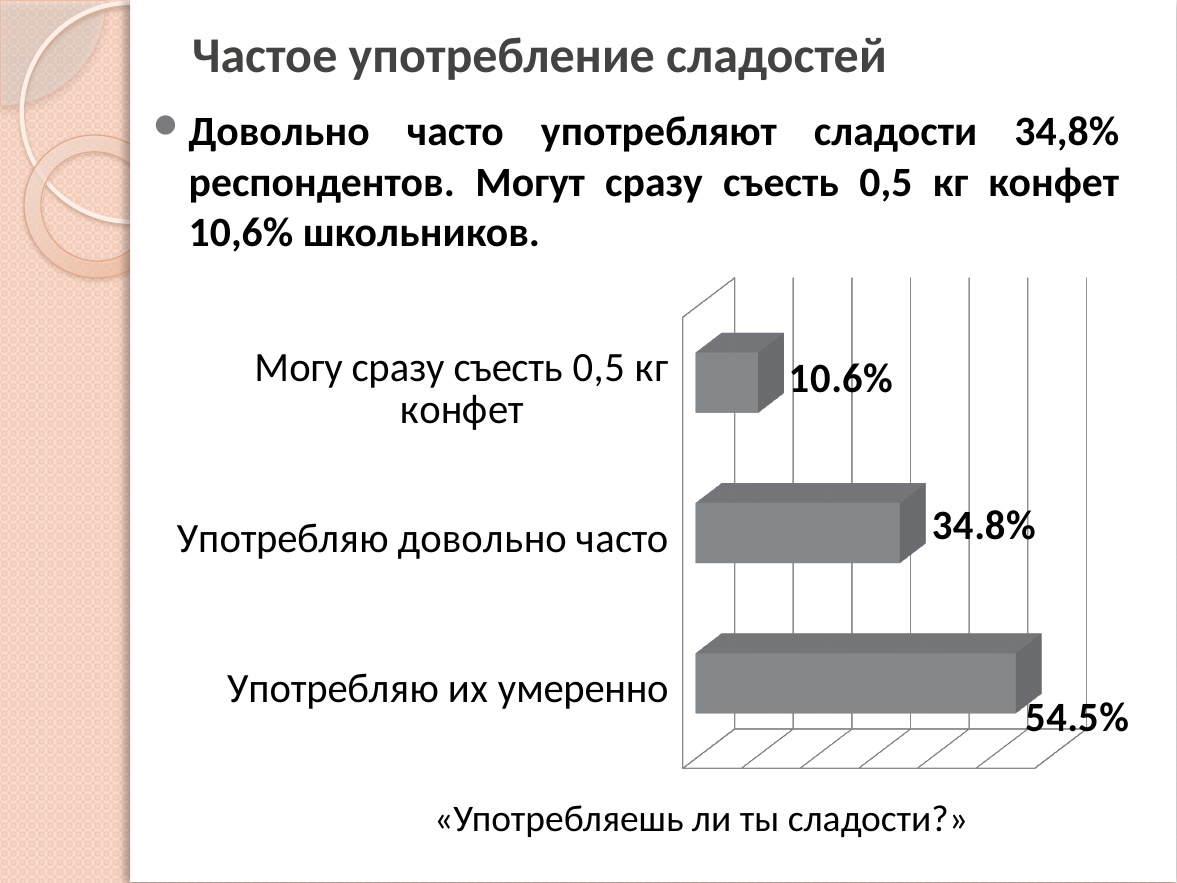

# Частое употребление сладостей
Довольно часто употребляют сладости 34,8% респондентов. Могут сразу съесть 0,5 кг конфет 10,6% школьников.

[unsupported chart]

«Употребляешь ли ты сладости?»